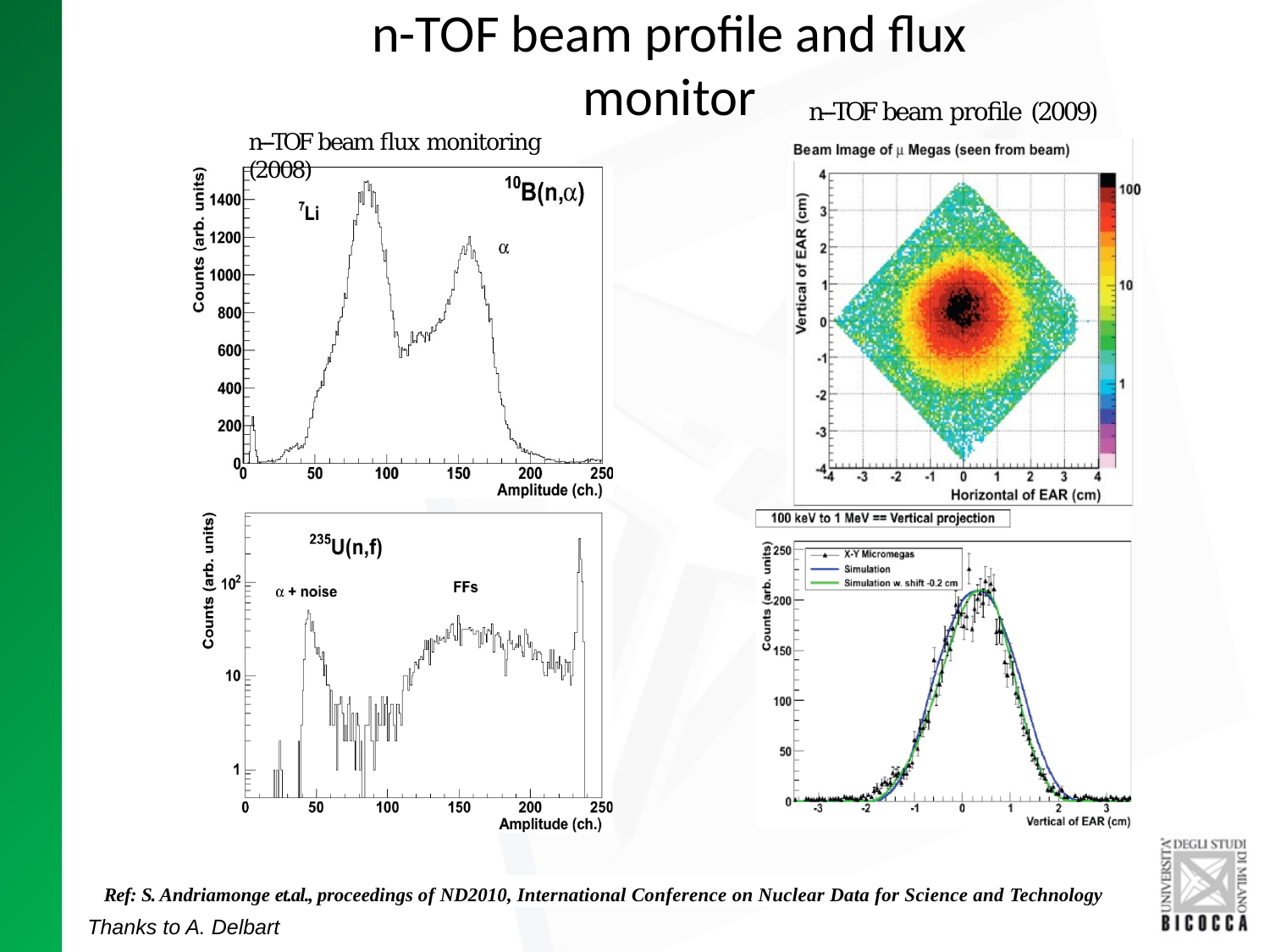

# n-TOF beam profile and flux monitor
n-­‐‑TOF beam proﬁle (2009)
n-­‐‑TOF beam ﬂux monitoring (2008)

Ref: S. Andriamonge et.al., proceedings of ND2010, International Conference on Nuclear Data for Science and Technology
Thanks to A. Delbart